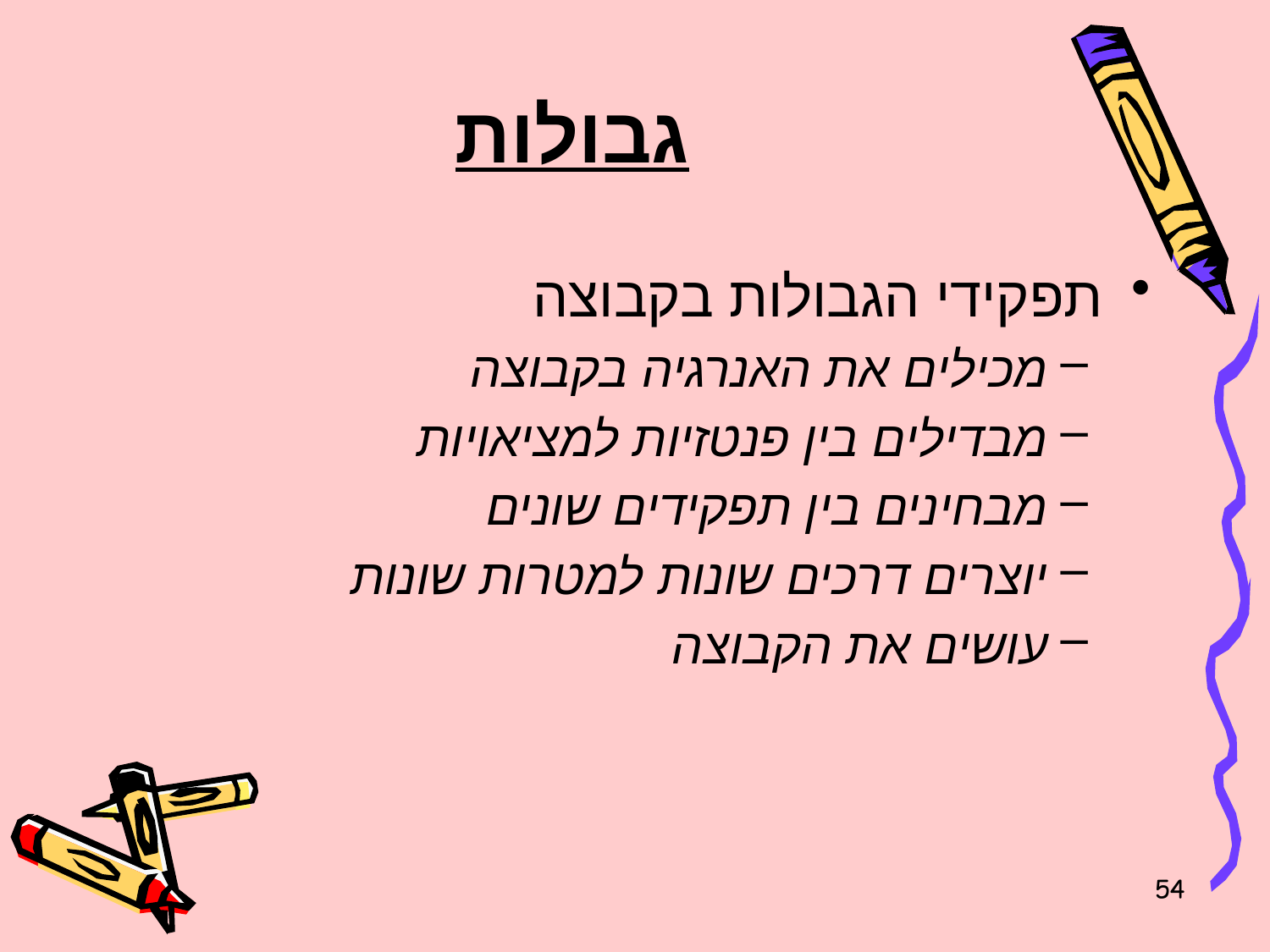

# גבולות
תפקידי הגבולות בקבוצה
מכילים את האנרגיה בקבוצה
מבדילים בין פנטזיות למציאויות
מבחינים בין תפקידים שונים
יוצרים דרכים שונות למטרות שונות
עושים את הקבוצה

54